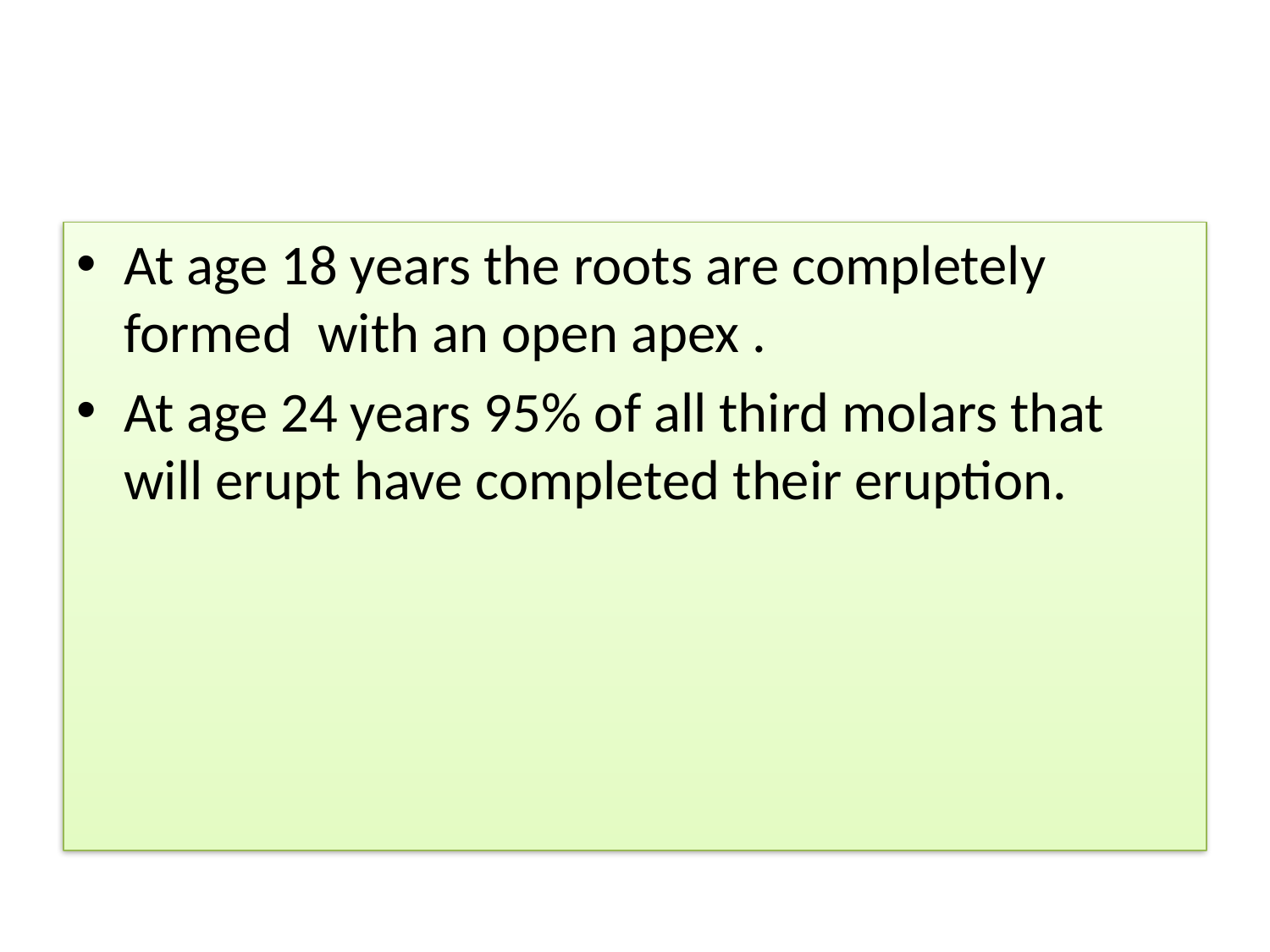

#
At age 18 years the roots are completely formed  with an open apex .
At age 24 years 95% of all third molars that will erupt have completed their eruption.